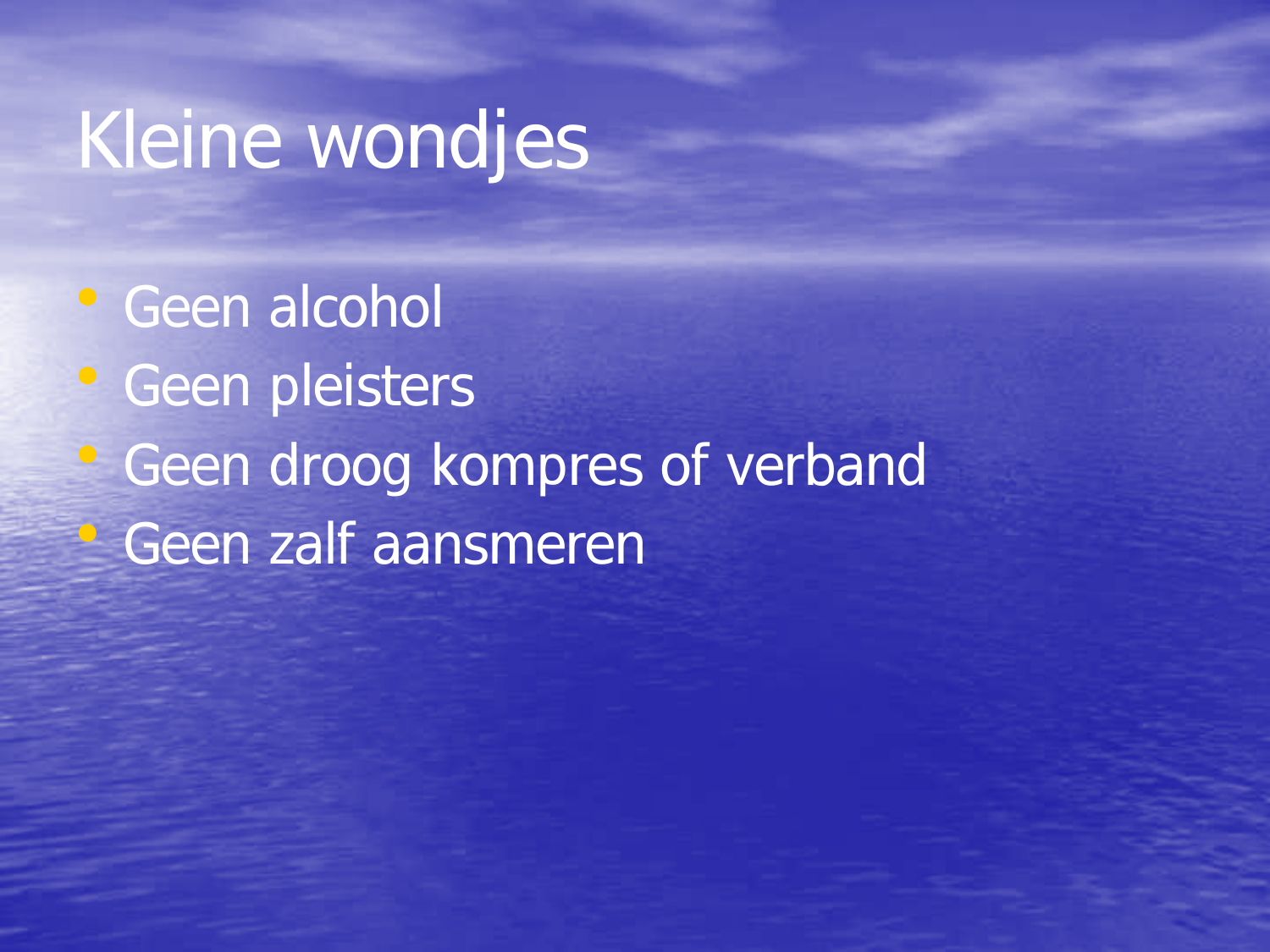

Kleine wondjes
Geen alcohol
Geen pleisters
Geen droog kompres of verband
Geen zalf aansmeren